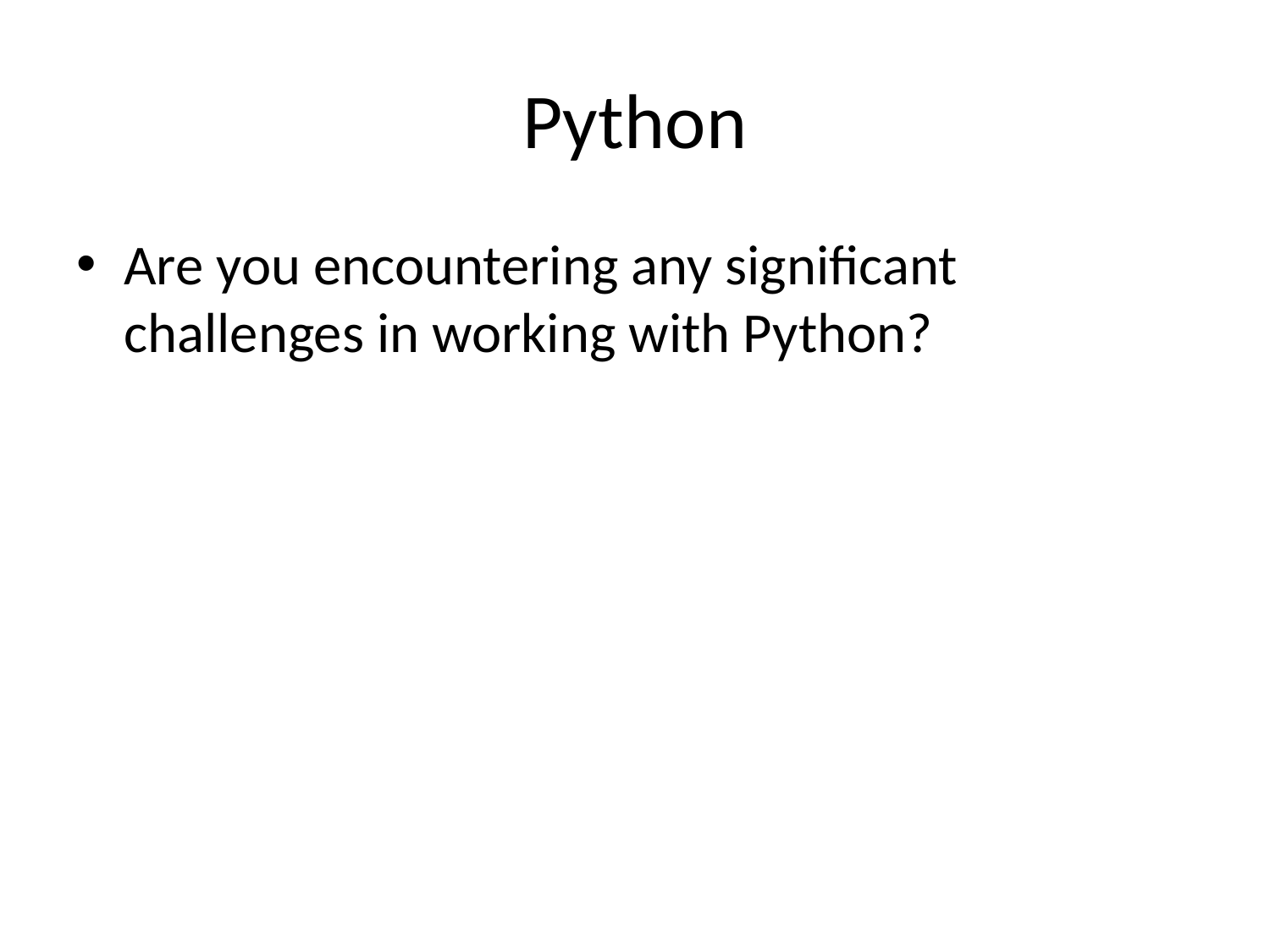

# Python
Are you encountering any significant challenges in working with Python?